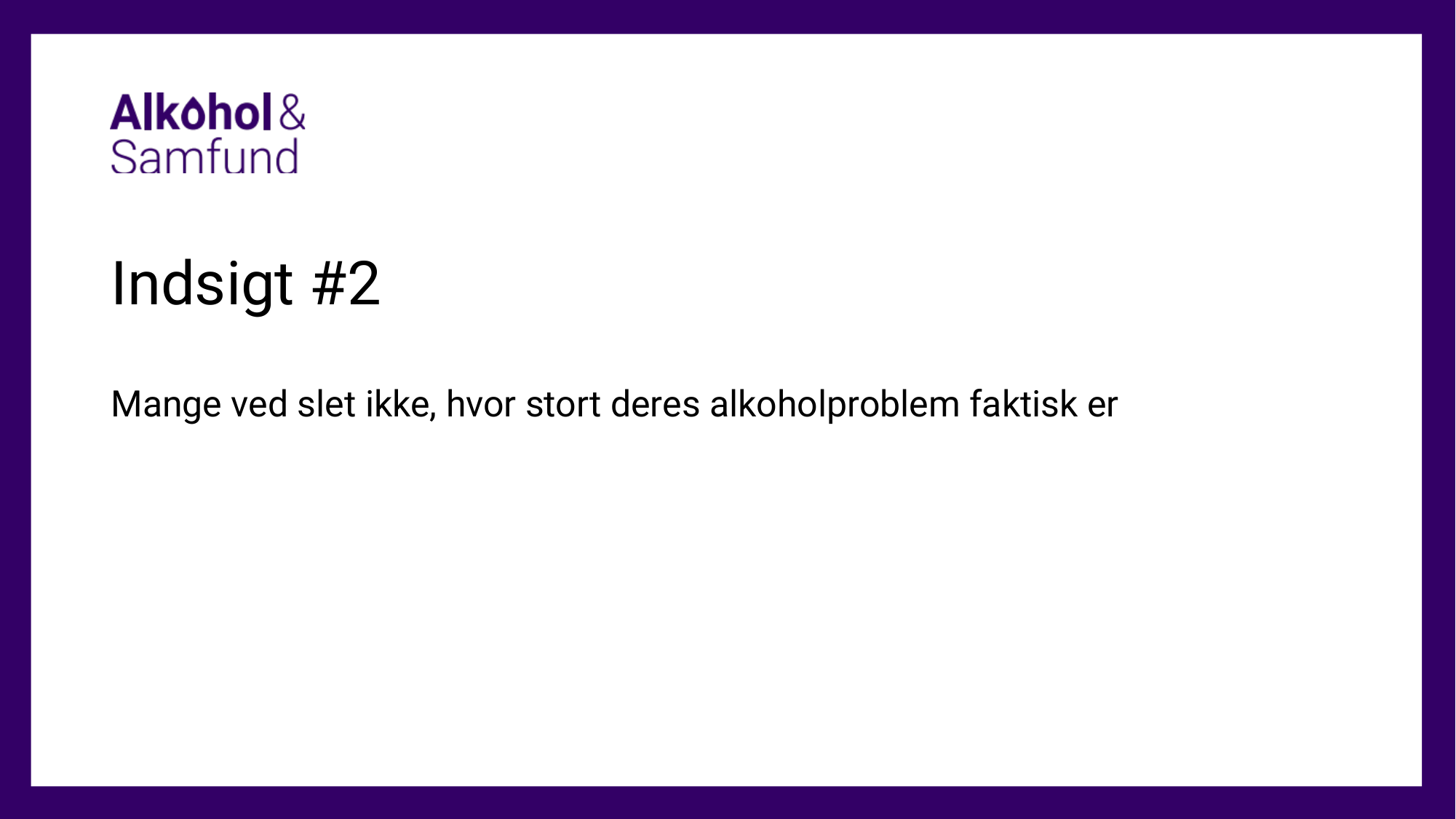

# Indsigt #2
Mange ved slet ikke, hvor stort deres alkoholproblem faktisk er